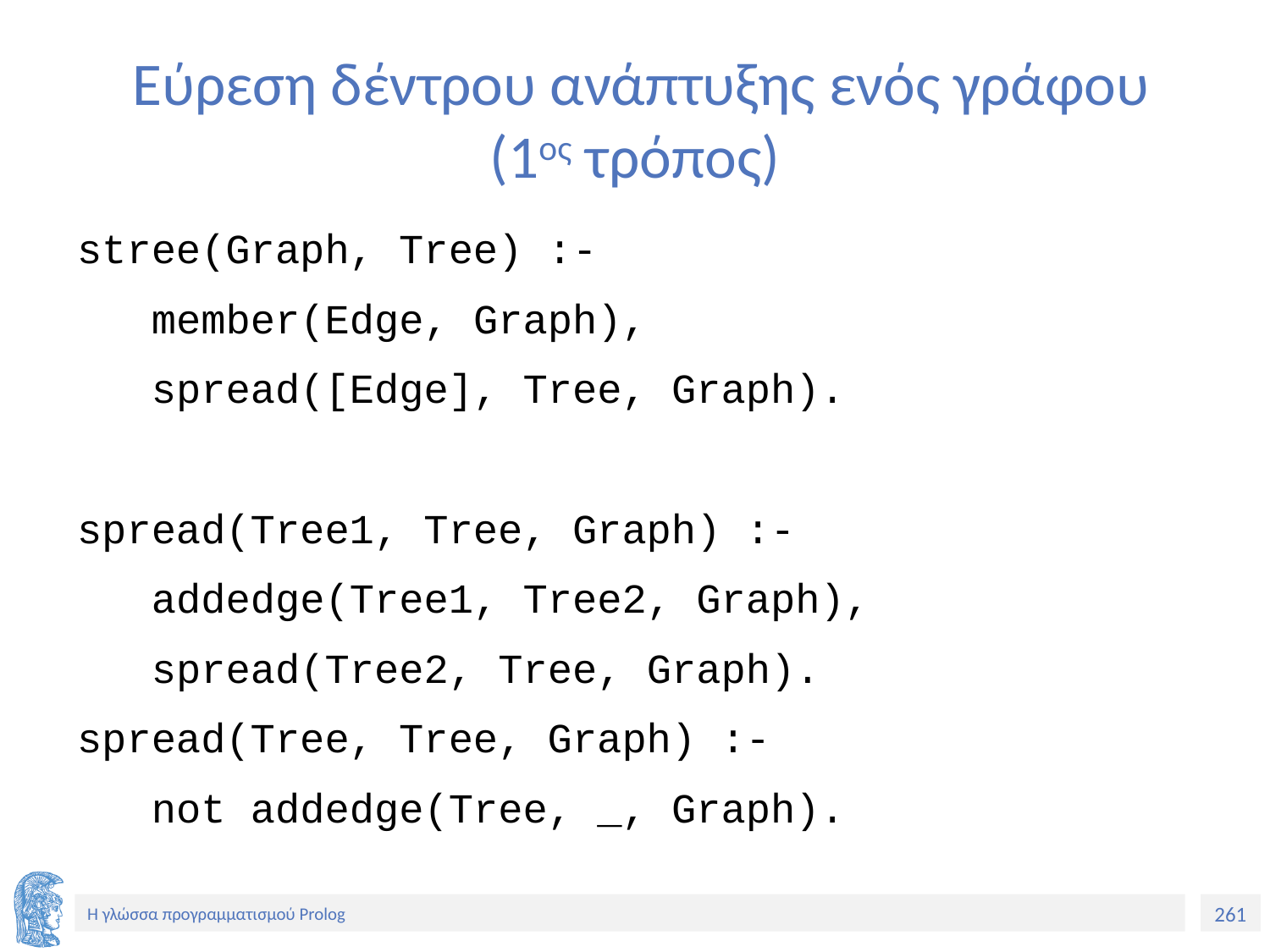

# Εύρεση δέντρου ανάπτυξης ενός γράφου (1ος τρόπος)
stree(Graph, Tree) :-
   member(Edge, Graph),
   spread([Edge], Tree, Graph).

spread(Tree1, Tree, Graph) :-
   addedge(Tree1, Tree2, Graph),
   spread(Tree2, Tree, Graph).
spread(Tree, Tree, Graph) :-
   not addedge(Tree, _, Graph).